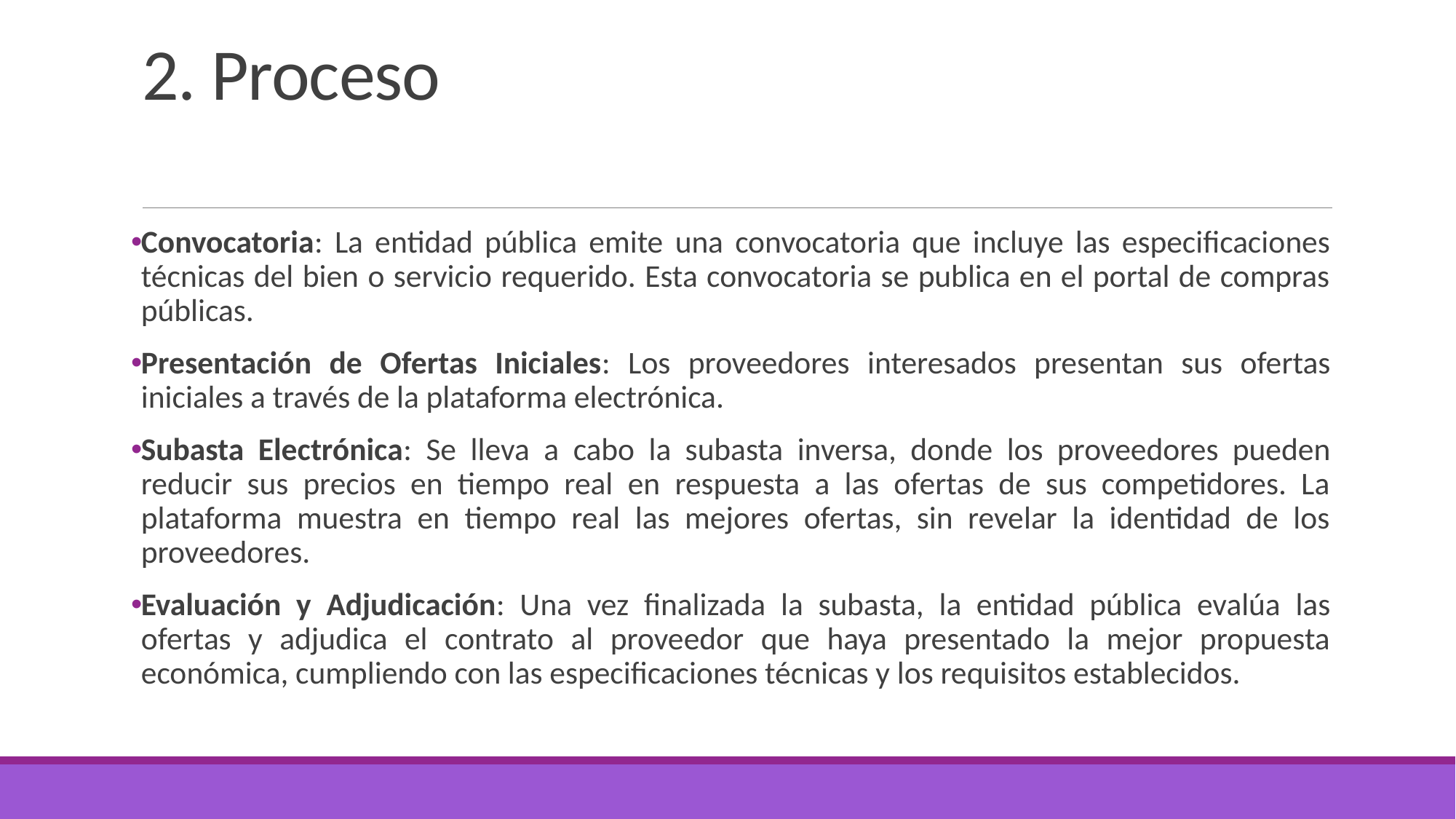

# 2. Proceso
Convocatoria: La entidad pública emite una convocatoria que incluye las especificaciones técnicas del bien o servicio requerido. Esta convocatoria se publica en el portal de compras públicas.
Presentación de Ofertas Iniciales: Los proveedores interesados presentan sus ofertas iniciales a través de la plataforma electrónica.
Subasta Electrónica: Se lleva a cabo la subasta inversa, donde los proveedores pueden reducir sus precios en tiempo real en respuesta a las ofertas de sus competidores. La plataforma muestra en tiempo real las mejores ofertas, sin revelar la identidad de los proveedores.
Evaluación y Adjudicación: Una vez finalizada la subasta, la entidad pública evalúa las ofertas y adjudica el contrato al proveedor que haya presentado la mejor propuesta económica, cumpliendo con las especificaciones técnicas y los requisitos establecidos.